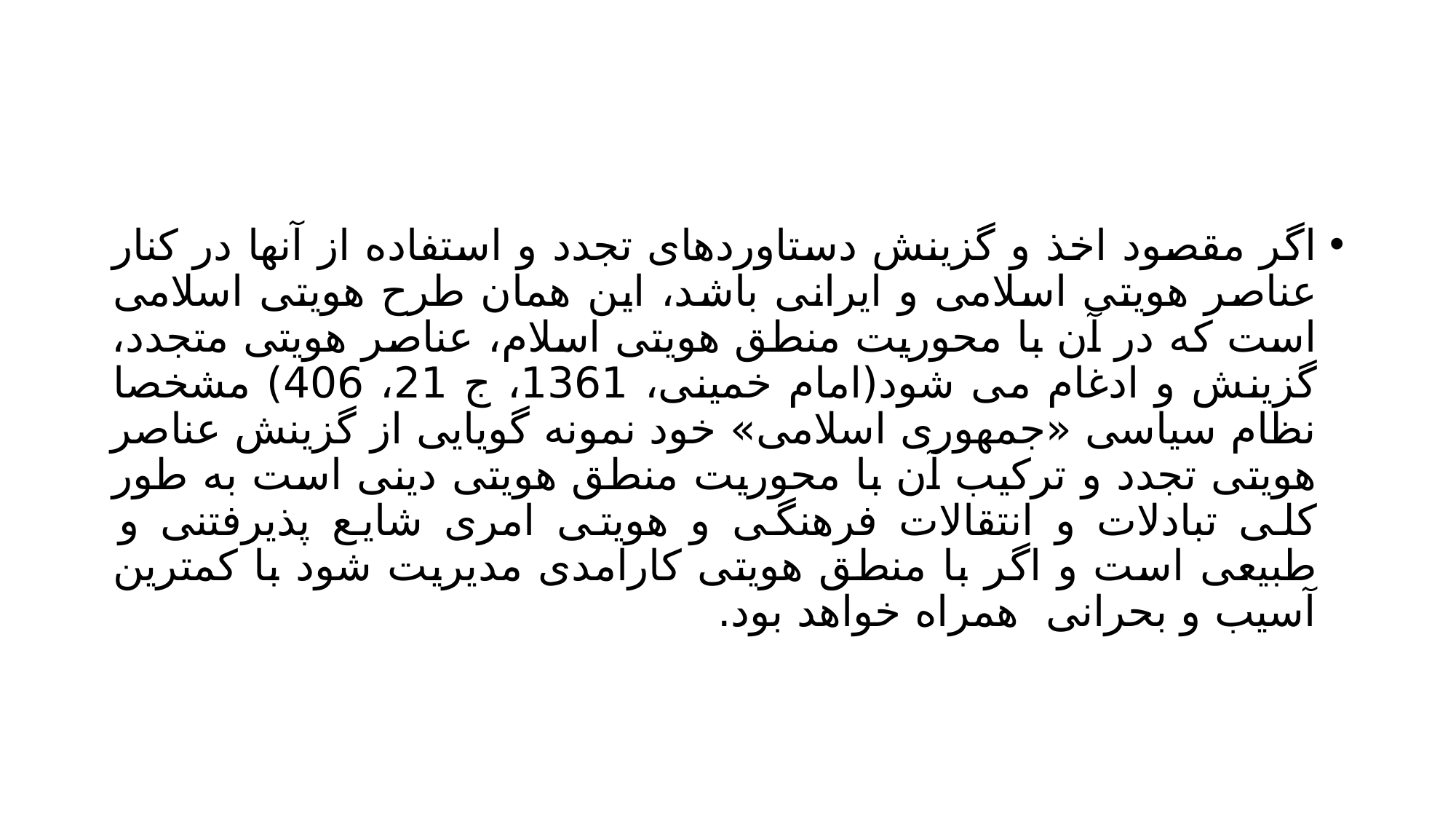

#
اگر مقصود اخذ و گزینش دستاوردهای تجدد و استفاده از آنها در کنار عناصر هویتی اسلامی و ایرانی باشد، این همان طرح هویتی اسلامی است که در آن با محوریت منطق هویتی اسلام، عناصر هویتی متجدد، گزینش و ادغام می شود(امام خمینی، 1361، ج 21، 406) مشخصا نظام سیاسی «جمهوری اسلامی» خود نمونه گویایی از گزینش عناصر هویتی تجدد و ترکیب آن با محوریت منطق هویتی دینی است به طور کلی تبادلات و انتقالات فرهنگی و هویتی امری شایع پذیرفتنی و طبیعی است و اگر با منطق هویتی کارامدی مدیریت شود با کمترین آسیب و بحرانی  همراه خواهد بود.